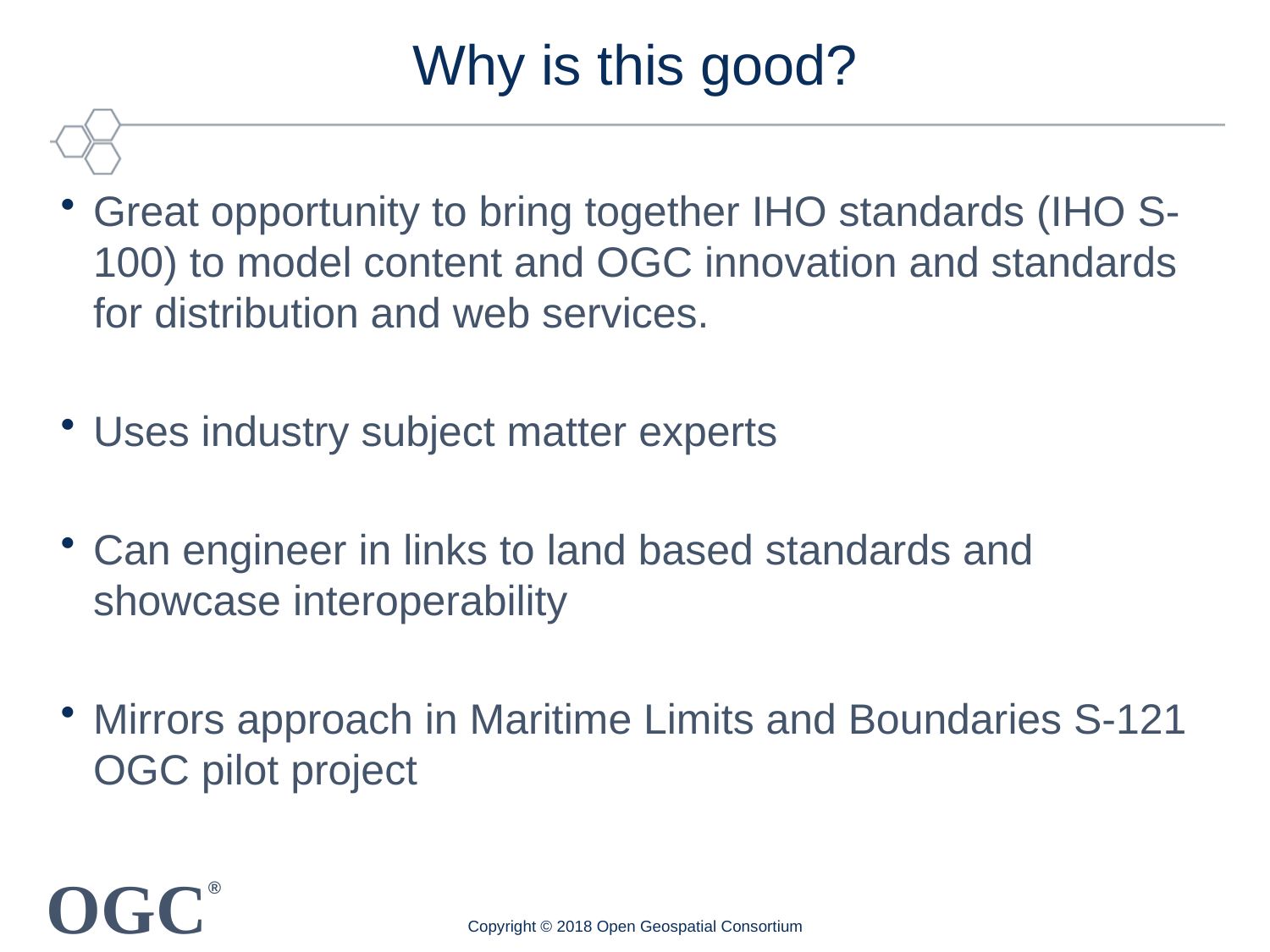

# Why is this good?
Great opportunity to bring together IHO standards (IHO S-100) to model content and OGC innovation and standards for distribution and web services.

Uses industry subject matter experts

Can engineer in links to land based standards and showcase interoperability

Mirrors approach in Maritime Limits and Boundaries S-121 OGC pilot project

Copyright © 2018 Open Geospatial Consortium